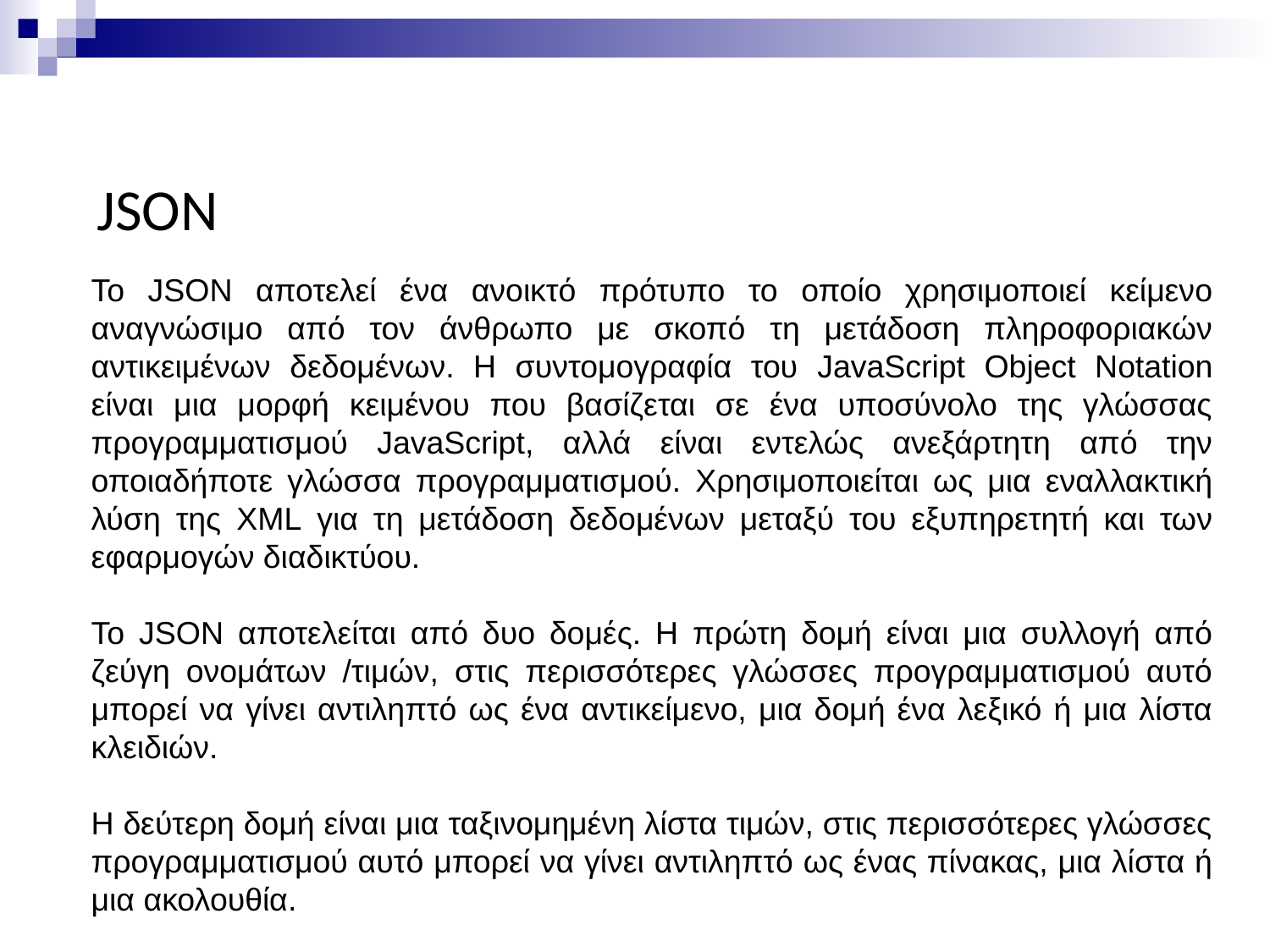

# JSON
To JSON αποτελεί ένα ανοικτό πρότυπο το οποίο χρησιμοποιεί κείμενο αναγνώσιμο από τον άνθρωπο με σκοπό τη μετάδοση πληροφοριακών αντικειμένων δεδομένων. Η συντομογραφία του JavaScript Object Notation είναι μια μορφή κειμένου που βασίζεται σε ένα υποσύνολο της γλώσσας προγραμματισμού JavaScript, αλλά είναι εντελώς ανεξάρτητη από την οποιαδήποτε γλώσσα προγραμματισμού. Χρησιμοποιείται ως μια εναλλακτική λύση της XML για τη μετάδοση δεδομένων μεταξύ του εξυπηρετητή και των εφαρμογών διαδικτύου.

To JSON αποτελείται από δυο δομές. Η πρώτη δομή είναι μια συλλογή από ζεύγη ονομάτων /τιμών, στις περισσότερες γλώσσες προγραμματισμού αυτό μπορεί να γίνει αντιληπτό ως ένα αντικείμενο, μια δομή ένα λεξικό ή μια λίστα κλειδιών.

Η δεύτερη δομή είναι μια ταξινομημένη λίστα τιμών, στις περισσότερες γλώσσες προγραμματισμού αυτό μπορεί να γίνει αντιληπτό ως ένας πίνακας, μια λίστα ή μια ακολουθία.